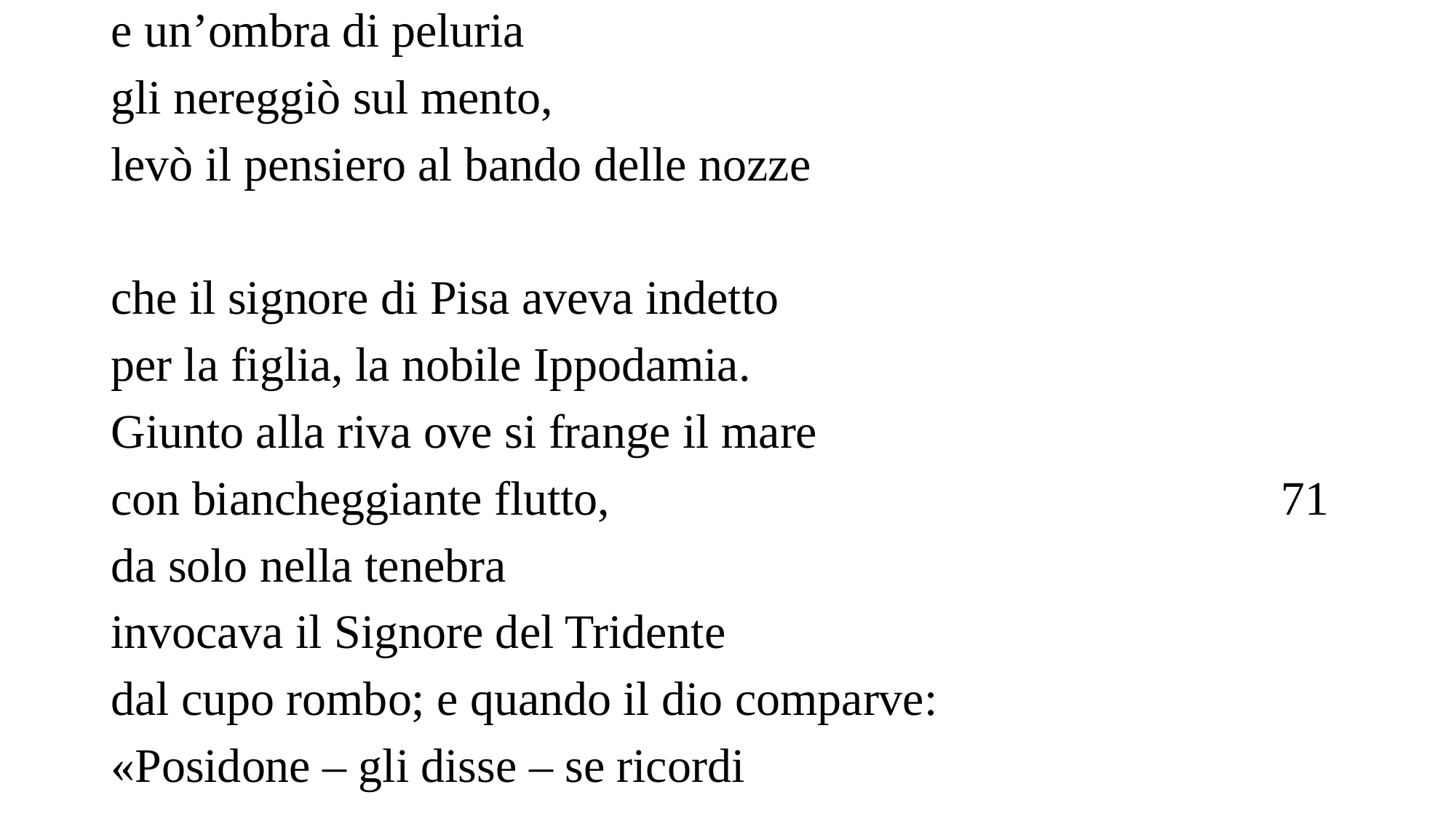

e un’ombra di peluria
gli nereggiò sul mento,
levò il pensiero al bando delle nozze

che il signore di Pisa aveva indetto
per la figlia, la nobile Ippodamia.
Giunto alla riva ove si frange il mare
con biancheggiante flutto,                                                        71
da solo nella tenebra
invocava il Signore del Tridente
dal cupo rombo; e quando il dio comparve:
«Posidone – gli disse – se ricordi